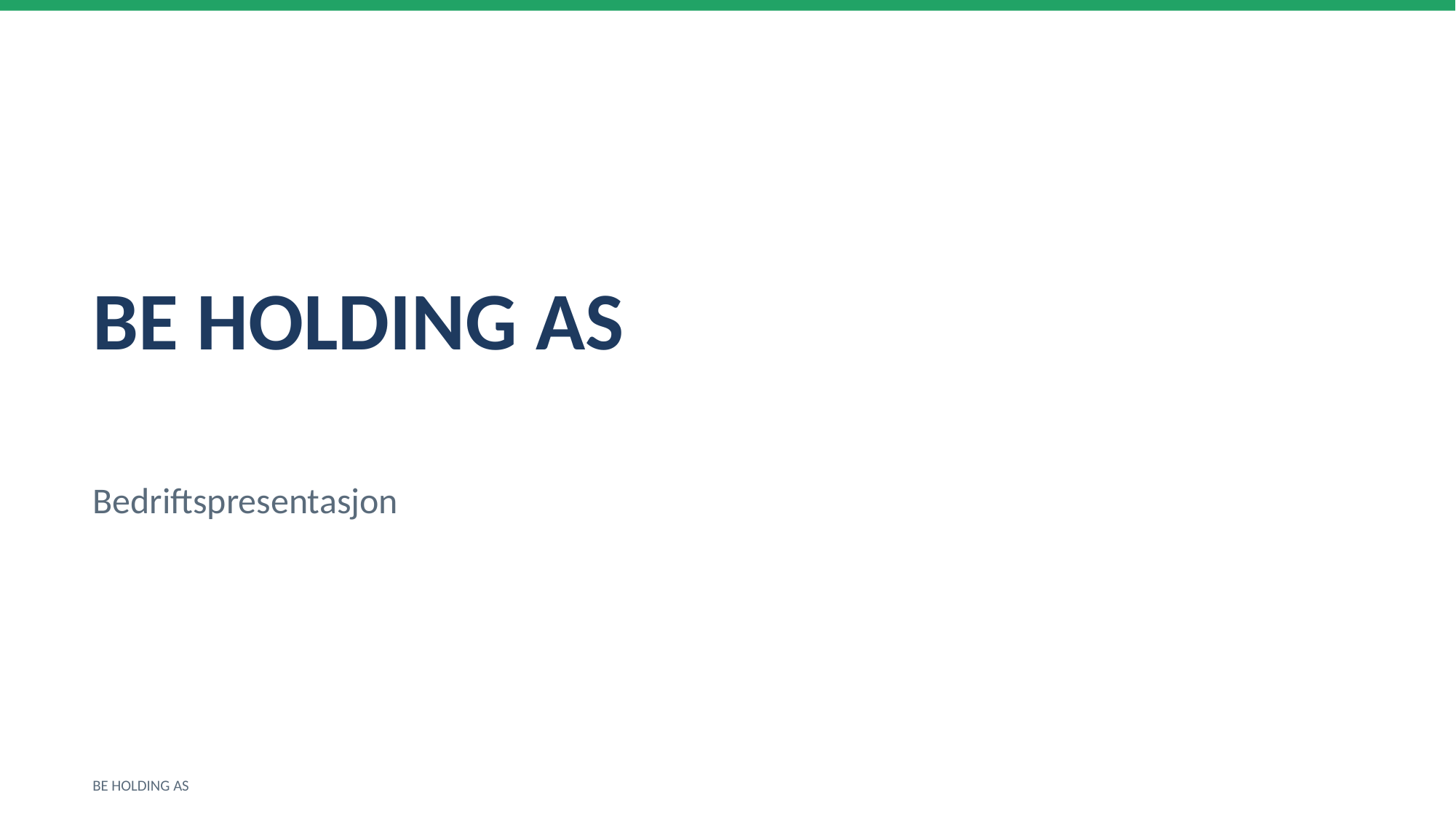

BE HOLDING AS
Bedriftspresentasjon
BE HOLDING AS